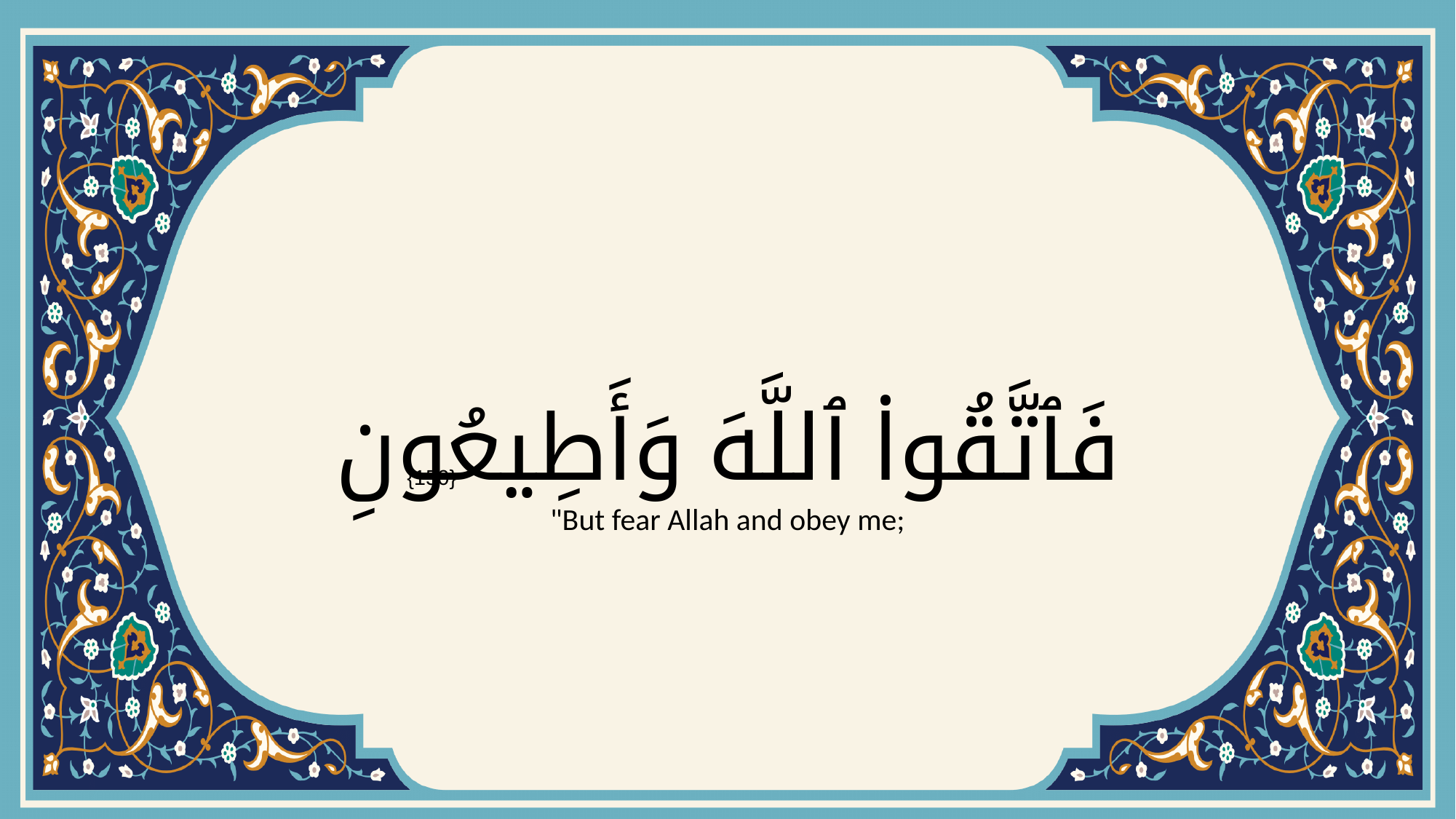

# فَٱتَّقُوا۟ ٱللَّهَ وَأَطِيعُونِ
{150}
"But fear Allah and obey me;